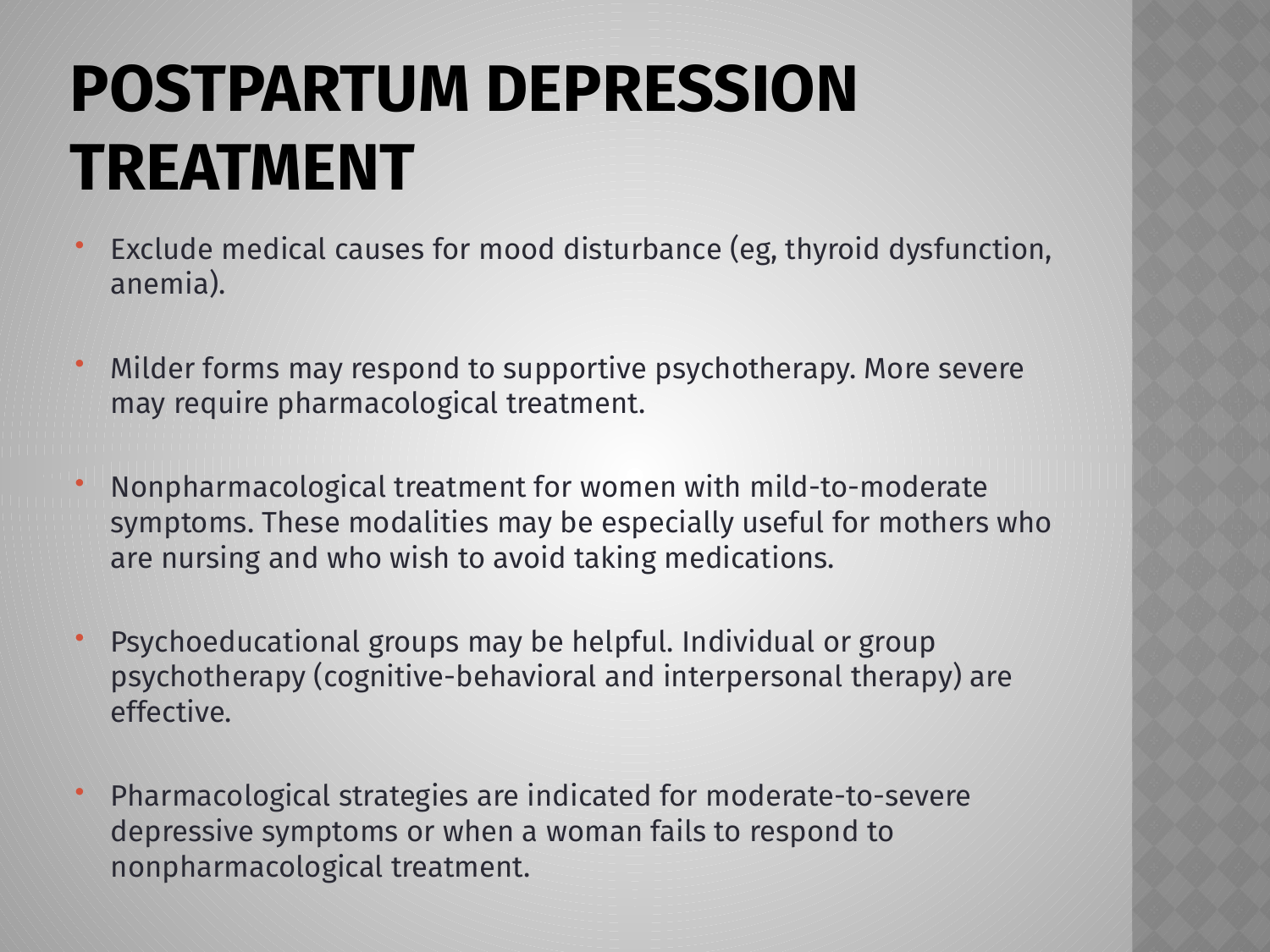

# Postpartum depression treatment
Exclude medical causes for mood disturbance (eg, thyroid dysfunction, anemia).

Milder forms may respond to supportive psychotherapy. More severe may require pharmacological treatment.

Nonpharmacological treatment for women with mild-to-moderate symptoms. These modalities may be especially useful for mothers who are nursing and who wish to avoid taking medications.

Psychoeducational groups may be helpful. Individual or group psychotherapy (cognitive-behavioral and interpersonal therapy) are effective.

Pharmacological strategies are indicated for moderate-to-severe depressive symptoms or when a woman fails to respond to nonpharmacological treatment.